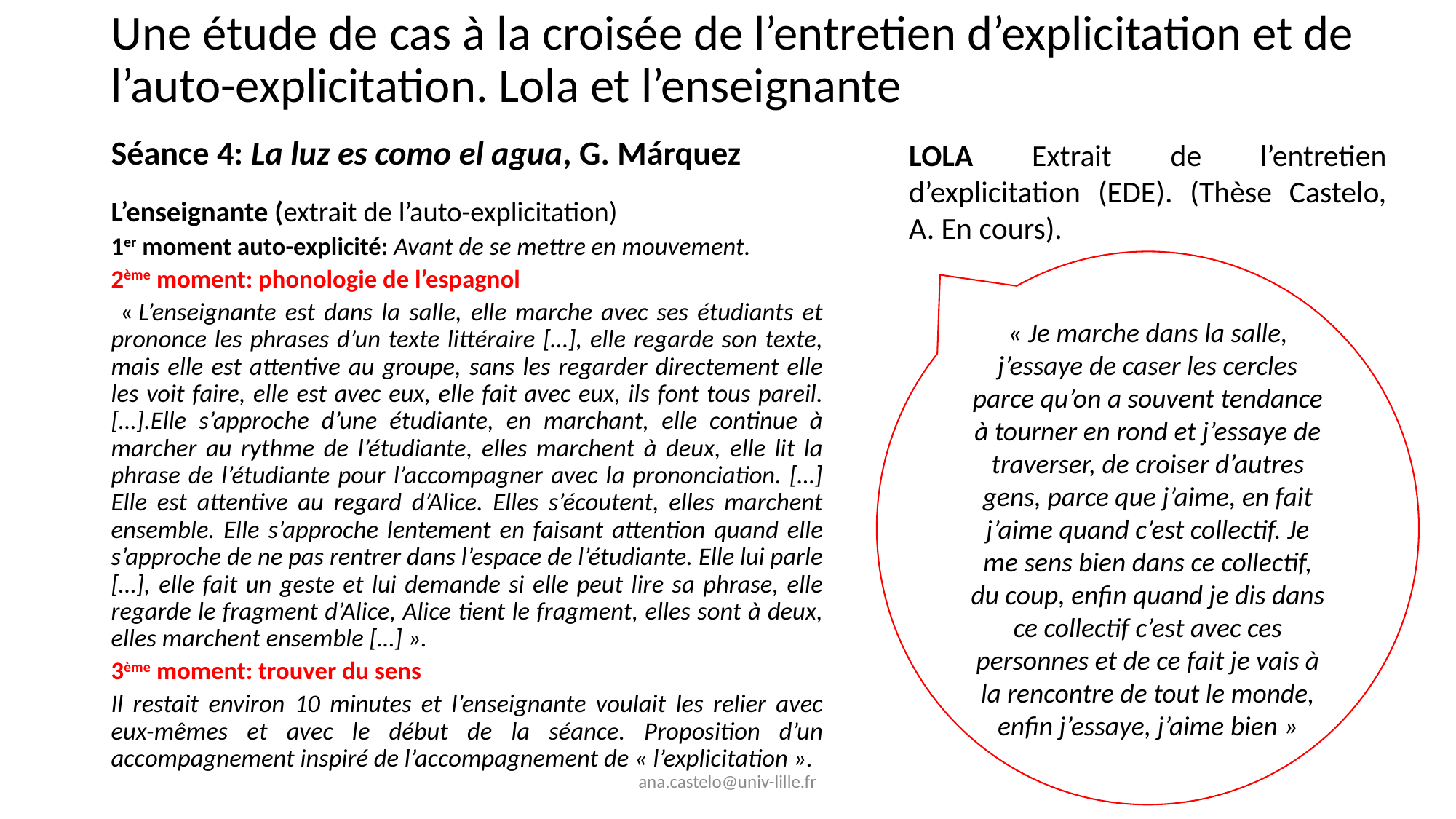

# Une étude de cas à la croisée de l’entretien d’explicitation et de l’auto-explicitation. Lola et l’enseignante
Séance 4: La luz es como el agua, G. Márquez

L’enseignante (extrait de l’auto-explicitation)
1er moment auto-explicité: Avant de se mettre en mouvement.
2ème moment: phonologie de l’espagnol
 « L’enseignante est dans la salle, elle marche avec ses étudiants et prononce les phrases d’un texte littéraire […], elle regarde son texte, mais elle est attentive au groupe, sans les regarder directement elle les voit faire, elle est avec eux, elle fait avec eux, ils font tous pareil. […].Elle s’approche d’une étudiante, en marchant, elle continue à marcher au rythme de l’étudiante, elles marchent à deux, elle lit la phrase de l’étudiante pour l’accompagner avec la prononciation. […] Elle est attentive au regard d’Alice. Elles s’écoutent, elles marchent ensemble. Elle s’approche lentement en faisant attention quand elle s’approche de ne pas rentrer dans l’espace de l’étudiante. Elle lui parle […], elle fait un geste et lui demande si elle peut lire sa phrase, elle regarde le fragment d’Alice, Alice tient le fragment, elles sont à deux, elles marchent ensemble […] ».
3ème moment: trouver du sens
Il restait environ 10 minutes et l’enseignante voulait les relier avec eux-mêmes et avec le début de la séance. Proposition d’un accompagnement inspiré de l’accompagnement de « l’explicitation ».
LOLA Extrait de l’entretien d’explicitation (EDE). (Thèse Castelo, A. En cours).

« Je marche dans la salle, j’essaye de caser les cercles parce qu’on a souvent tendance à tourner en rond et j’essaye de traverser, de croiser d’autres gens, parce que j’aime, en fait j’aime quand c’est collectif. Je me sens bien dans ce collectif, du coup, enfin quand je dis dans ce collectif c’est avec ces personnes et de ce fait je vais à la rencontre de tout le monde, enfin j’essaye, j’aime bien »
ana.castelo@univ-lille.fr